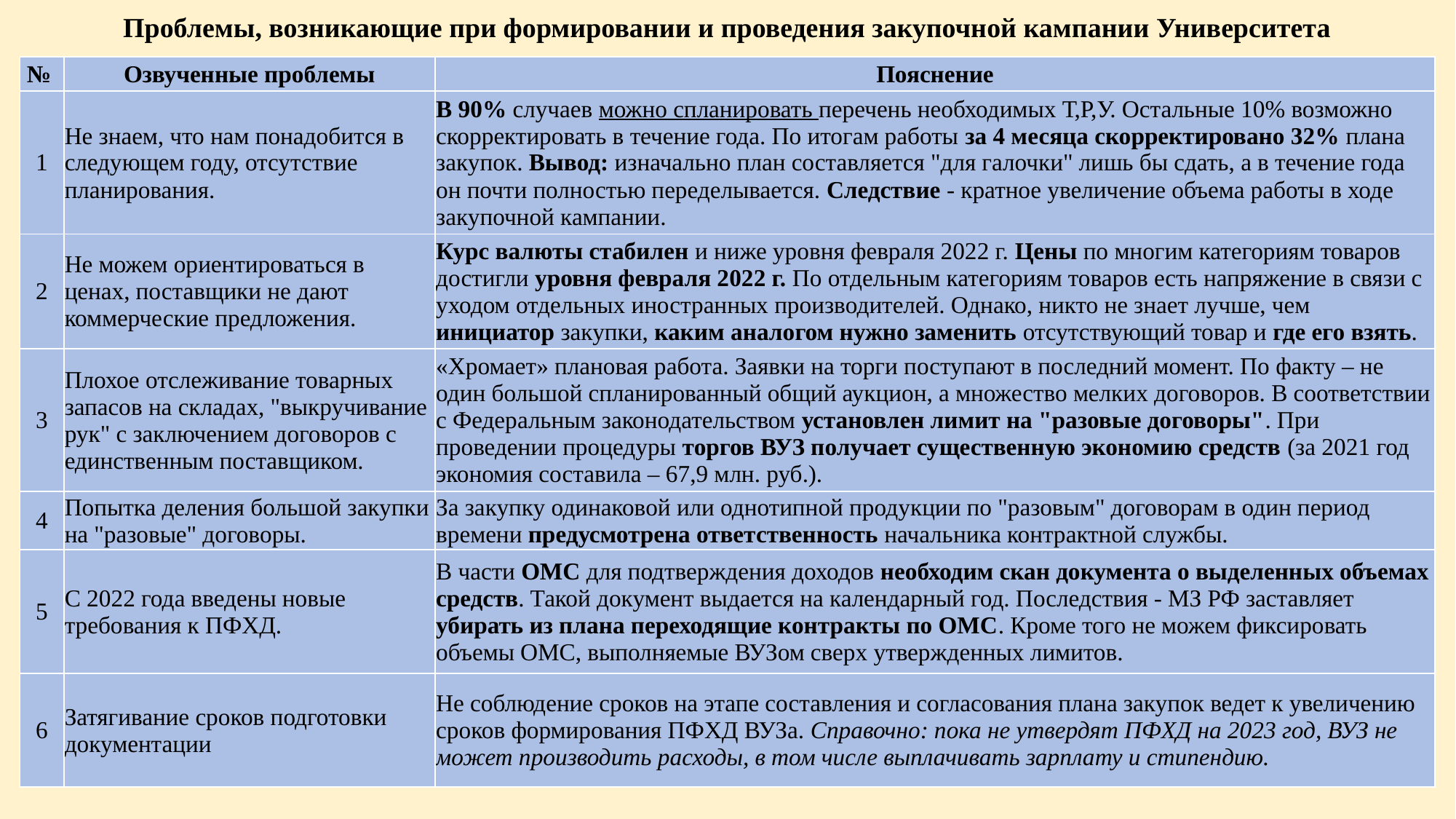

Проблемы, возникающие при формировании и проведения закупочной кампании Университета
| № | Озвученные проблемы | Пояснение |
| --- | --- | --- |
| 1 | Не знаем, что нам понадобится в следующем году, отсутствие планирования. | В 90% случаев можно спланировать перечень необходимых Т,Р,У. Остальные 10% возможно скорректировать в течение года. По итогам работы за 4 месяца скорректировано 32% плана закупок. Вывод: изначально план составляется "для галочки" лишь бы сдать, а в течение года он почти полностью переделывается. Следствие - кратное увеличение объема работы в ходе закупочной кампании. |
| 2 | Не можем ориентироваться в ценах, поставщики не дают коммерческие предложения. | Курс валюты стабилен и ниже уровня февраля 2022 г. Цены по многим категориям товаров достигли уровня февраля 2022 г. По отдельным категориям товаров есть напряжение в связи с уходом отдельных иностранных производителей. Однако, никто не знает лучше, чем инициатор закупки, каким аналогом нужно заменить отсутствующий товар и где его взять. |
| 3 | Плохое отслеживание товарных запасов на складах, "выкручивание рук" с заключением договоров с единственным поставщиком. | «Хромает» плановая работа. Заявки на торги поступают в последний момент. По факту – не один большой спланированный общий аукцион, а множество мелких договоров. В соответствии с Федеральным законодательством установлен лимит на "разовые договоры". При проведении процедуры торгов ВУЗ получает существенную экономию средств (за 2021 год экономия составила – 67,9 млн. руб.). |
| 4 | Попытка деления большой закупки на "разовые" договоры. | За закупку одинаковой или однотипной продукции по "разовым" договорам в один период времени предусмотрена ответственность начальника контрактной службы. |
| 5 | С 2022 года введены новые требования к ПФХД. | В части ОМС для подтверждения доходов необходим скан документа о выделенных объемах средств. Такой документ выдается на календарный год. Последствия - МЗ РФ заставляет убирать из плана переходящие контракты по ОМС. Кроме того не можем фиксировать объемы ОМС, выполняемые ВУЗом сверх утвержденных лимитов. |
| 6 | Затягивание сроков подготовки документации | Не соблюдение сроков на этапе составления и согласования плана закупок ведет к увеличению сроков формирования ПФХД ВУЗа. Справочно: пока не утвердят ПФХД на 2023 год, ВУЗ не может производить расходы, в том числе выплачивать зарплату и стипендию. |